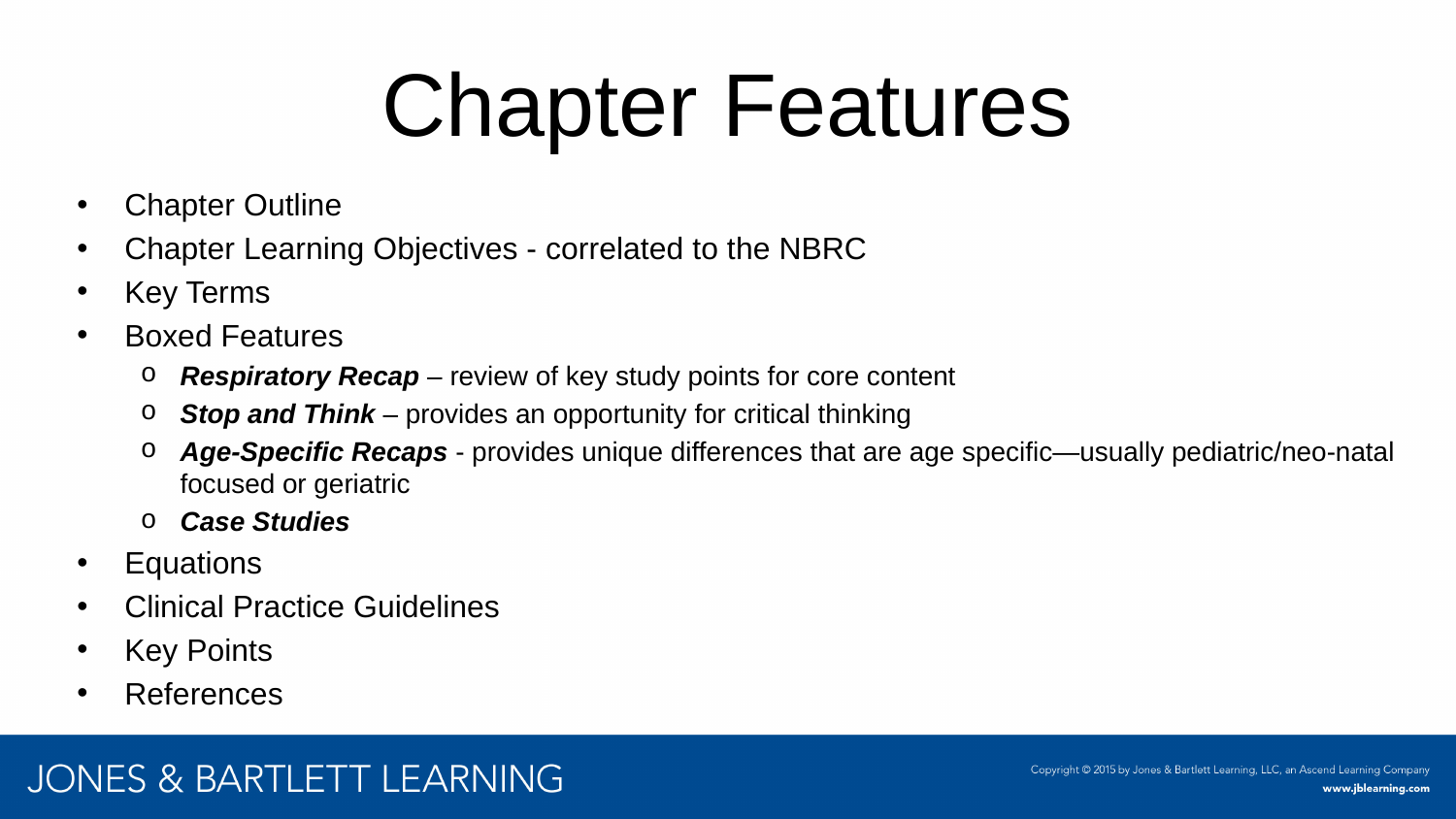

# Chapter Features
Chapter Outline
Chapter Learning Objectives - correlated to the NBRC
Key Terms
Boxed Features
Respiratory Recap – review of key study points for core content
Stop and Think – provides an opportunity for critical thinking
Age-Specific Recaps - provides unique differences that are age specific—usually pediatric/neo-natal focused or geriatric
Case Studies
Equations
Clinical Practice Guidelines
Key Points
References